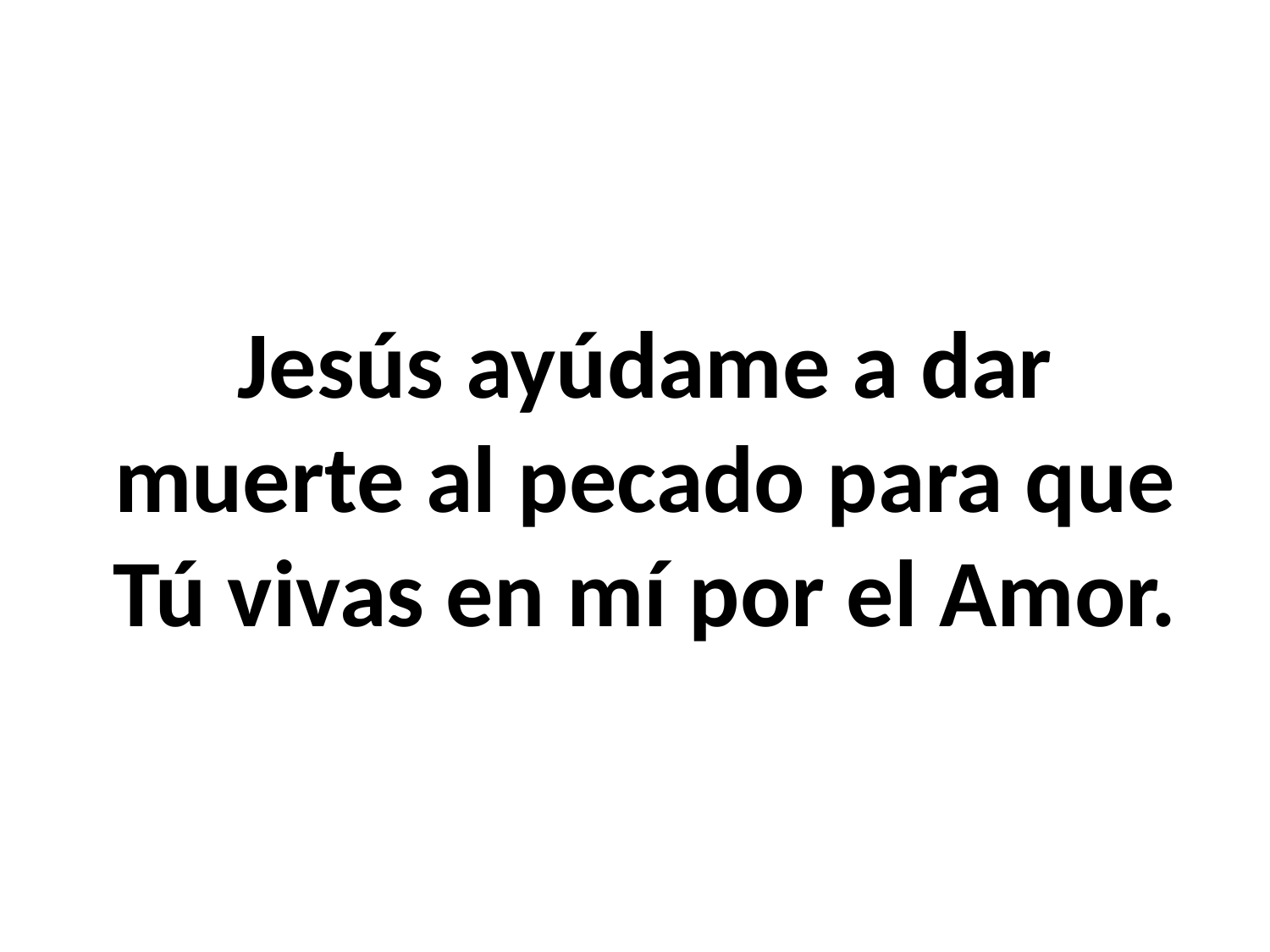

Jesús ayúdame a dar muerte al pecado para que Tú vivas en mí por el Amor.